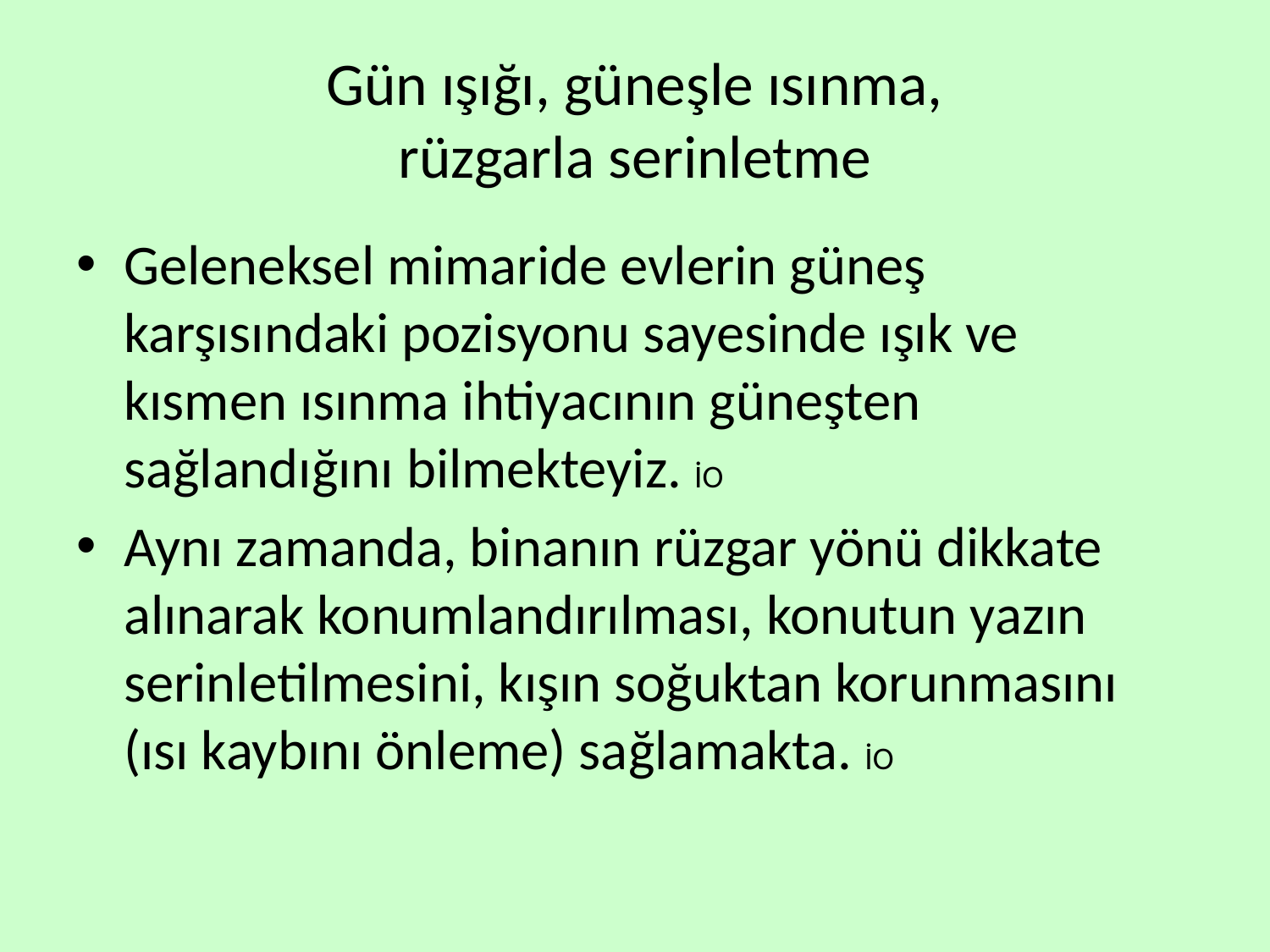

# Gün ışığı, güneşle ısınma, rüzgarla serinletme
Geleneksel mimaride evlerin güneş karşısındaki pozisyonu sayesinde ışık ve kısmen ısınma ihtiyacının güneşten sağlandığını bilmekteyiz. İO
Aynı zamanda, binanın rüzgar yönü dikkate alınarak konumlandırılması, konutun yazın serinletilmesini, kışın soğuktan korunmasını (ısı kaybını önleme) sağlamakta. İO